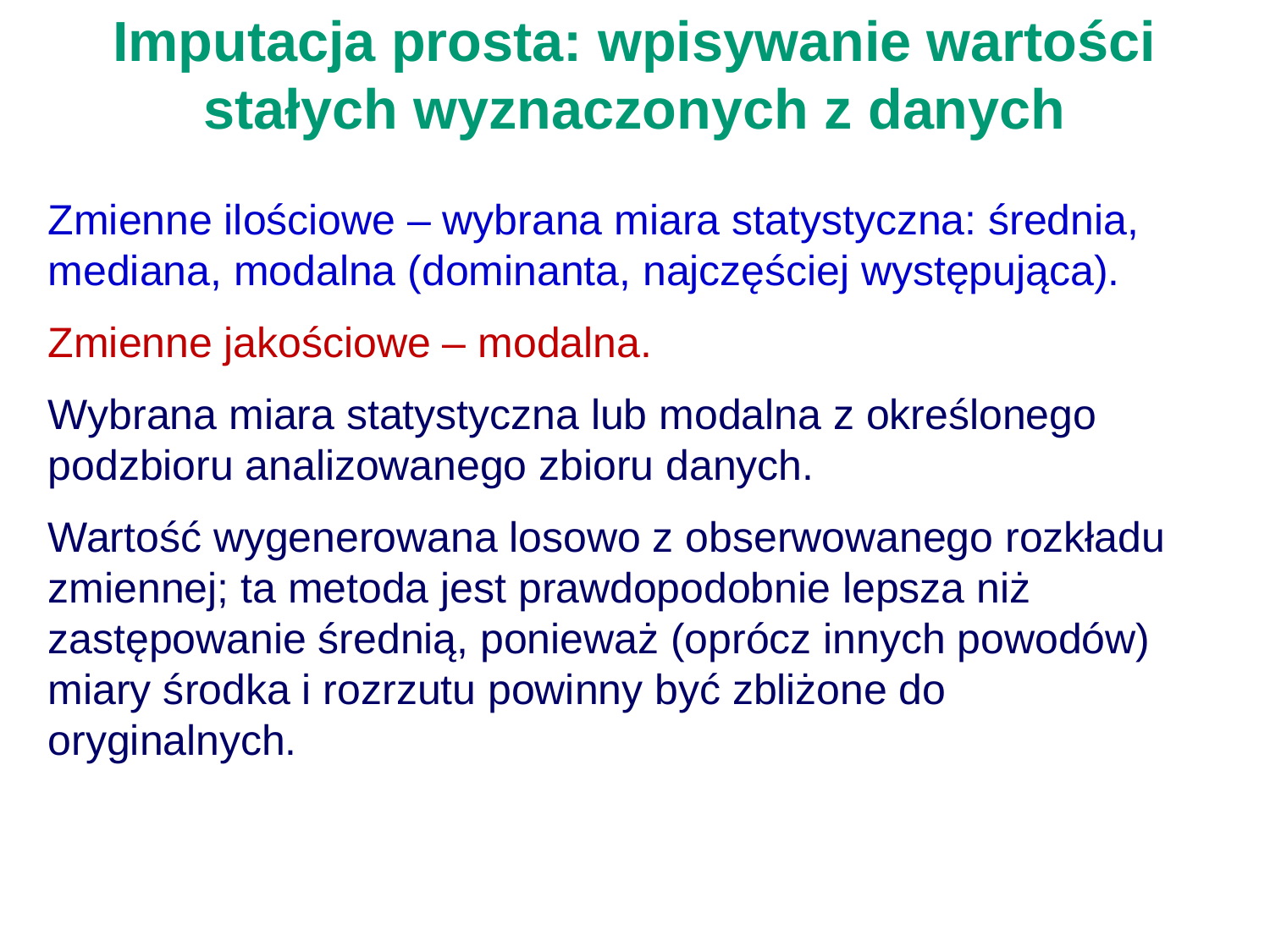

# Imputacja prosta: wpisywanie wartości stałych wyznaczonych z danych
Zmienne ilościowe – wybrana miara statystyczna: średnia, mediana, modalna (dominanta, najczęściej występująca).
Zmienne jakościowe – modalna.
Wybrana miara statystyczna lub modalna z określonego podzbioru analizowanego zbioru danych.
Wartość wygenerowana losowo z obserwowanego rozkładu zmiennej; ta metoda jest prawdopodobnie lepsza niż zastępowanie średnią, ponieważ (oprócz innych powodów) miary środka i rozrzutu powinny być zbliżone do oryginalnych.